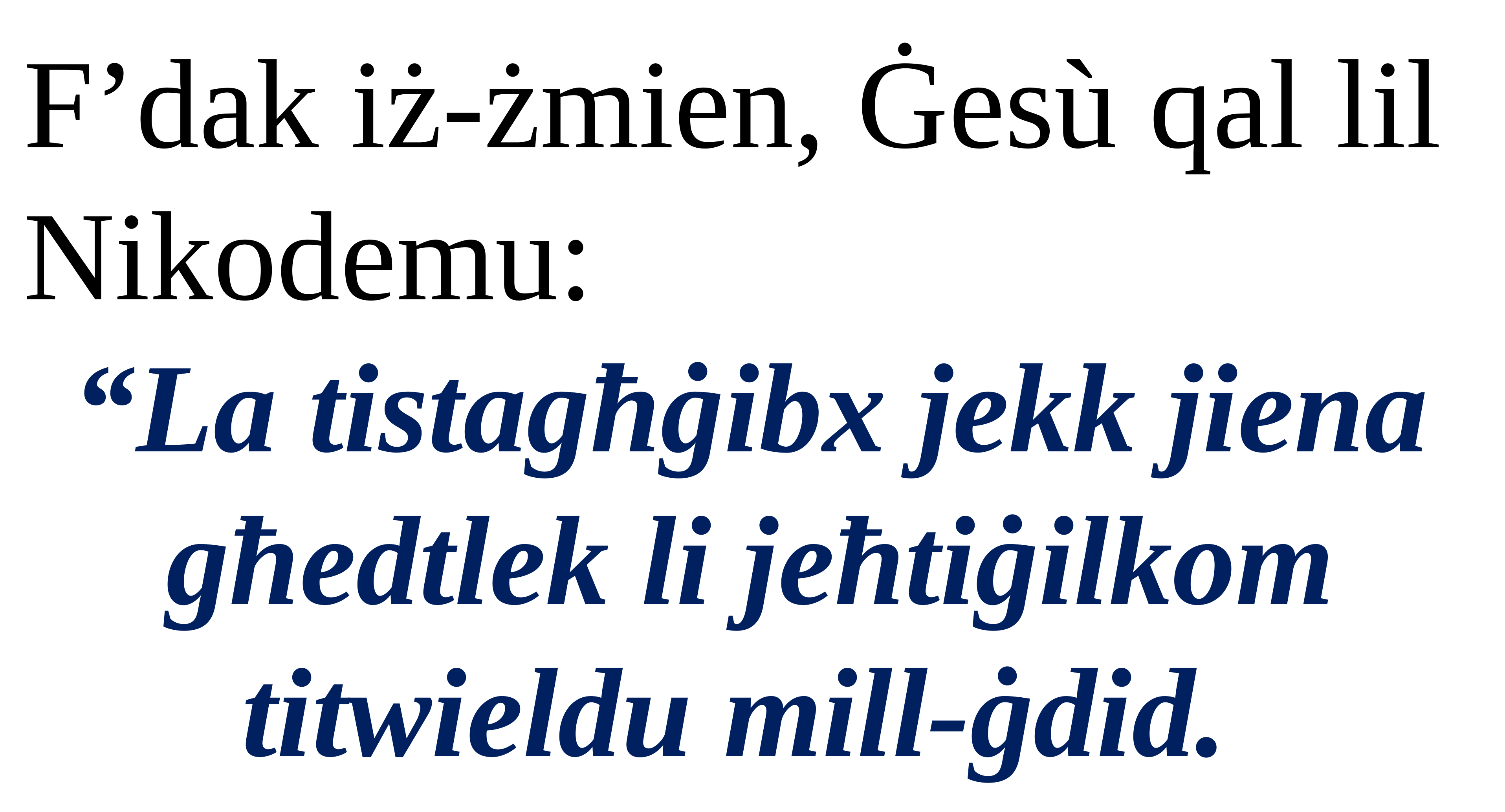

F’dak iż-żmien, Ġesù qal lil Nikodemu:
“La tistagħġibx jekk jiena għedtlek li jeħtiġilkom titwieldu mill-ġdid.